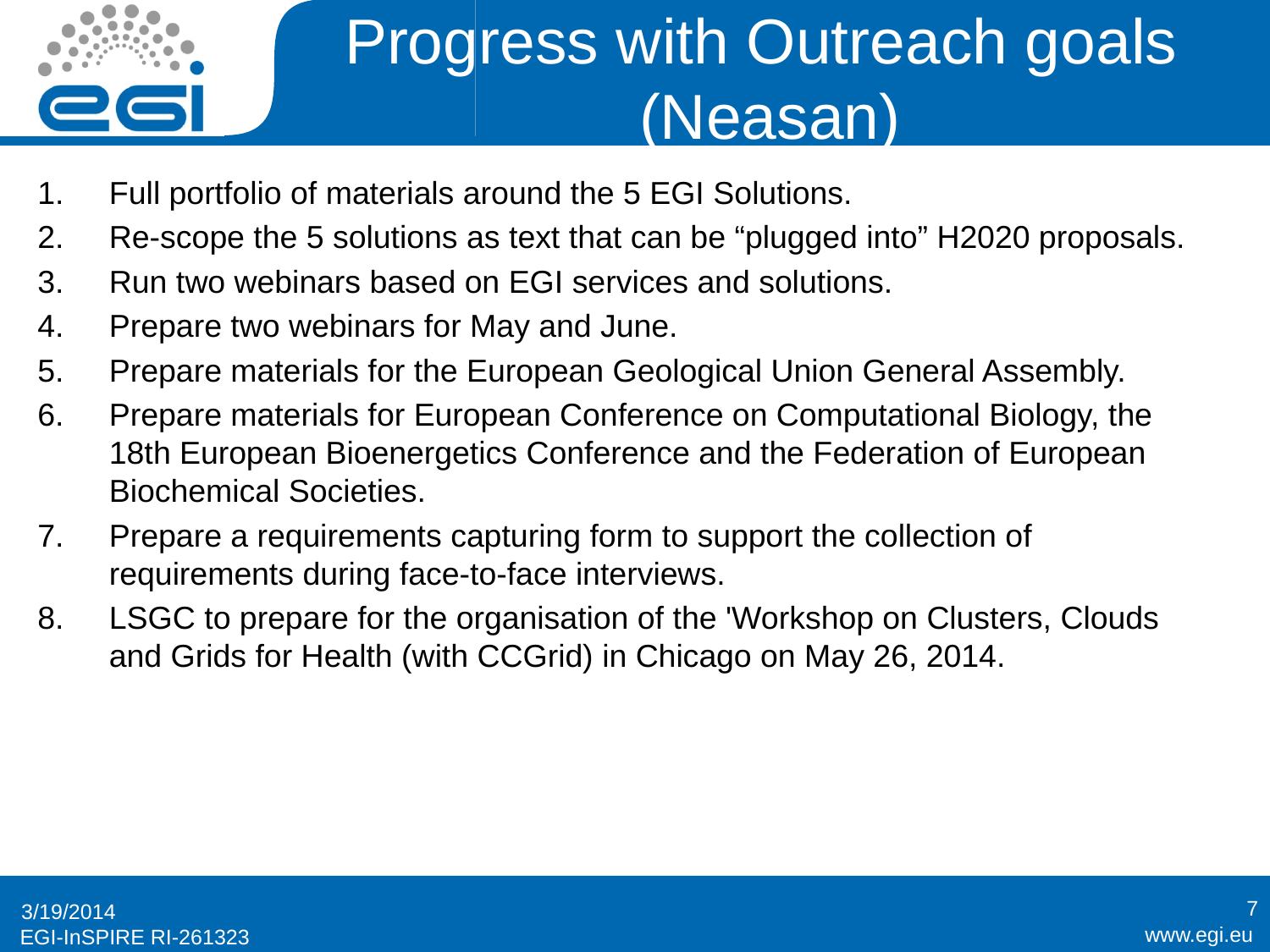

# Progress with Outreach goals (Neasan)
Full portfolio of materials around the 5 EGI Solutions.
Re-scope the 5 solutions as text that can be “plugged into” H2020 proposals.
Run two webinars based on EGI services and solutions.
Prepare two webinars for May and June.
Prepare materials for the European Geological Union General Assembly.
Prepare materials for European Conference on Computational Biology, the 18th European Bioenergetics Conference and the Federation of European Biochemical Societies.
Prepare a requirements capturing form to support the collection of requirements during face-to-face interviews.
LSGC to prepare for the organisation of the 'Workshop on Clusters, Clouds and Grids for Health (with CCGrid) in Chicago on May 26, 2014.

7
3/19/2014